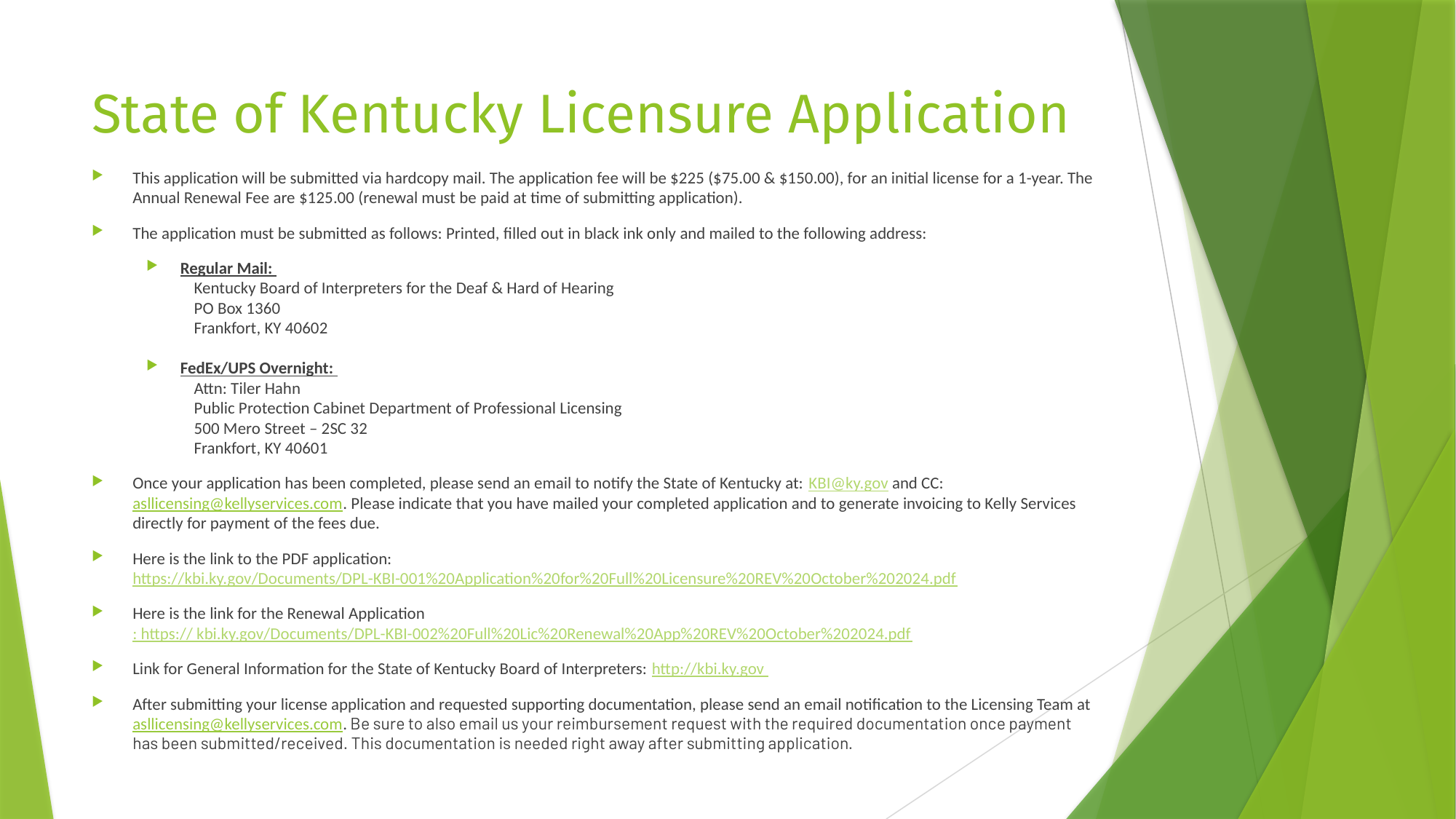

# State of Kentucky Licensure Application
This application will be submitted via hardcopy mail. The application fee will be $225 ($75.00 & $150.00), for an initial license for a 1-year. The Annual Renewal Fee are $125.00 (renewal must be paid at time of submitting application).
The application must be submitted as follows: Printed, filled out in black ink only and mailed to the following address:
Regular Mail:
Kentucky Board of Interpreters for the Deaf & Hard of Hearing
PO Box 1360
Frankfort, KY 40602

FedEx/UPS Overnight:
Attn: Tiler Hahn
Public Protection Cabinet Department of Professional Licensing
500 Mero Street – 2SC 32
Frankfort, KY 40601
Once your application has been completed, please send an email to notify the State of Kentucky at: KBI@ky.gov and CC: asllicensing@kellyservices.com. Please indicate that you have mailed your completed application and to generate invoicing to Kelly Services directly for payment of the fees due.
Here is the link to the PDF application: https://kbi.ky.gov/Documents/DPL-KBI-001%20Application%20for%20Full%20Licensure%20REV%20October%202024.pdf
Here is the link for the Renewal Application: https:// kbi.ky.gov/Documents/DPL-KBI-002%20Full%20Lic%20Renewal%20App%20REV%20October%202024.pdf
Link for General Information for the State of Kentucky Board of Interpreters: http://kbi.ky.gov
After submitting your license application and requested supporting documentation, please send an email notification to the Licensing Team at asllicensing@kellyservices.com. Be sure to also email us your reimbursement request with the required documentation once payment has been submitted/received. This documentation is needed right away after submitting application.